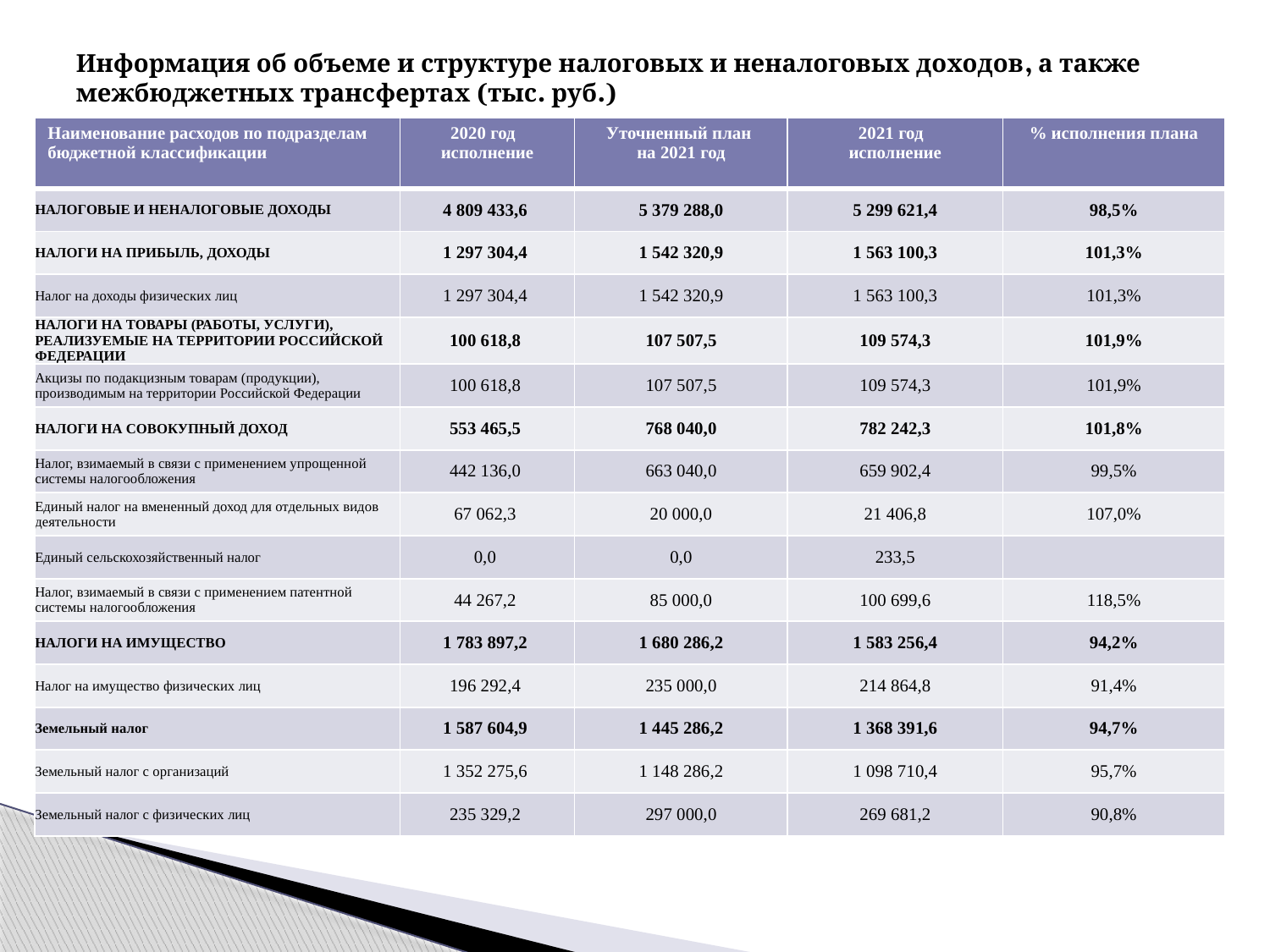

# Информация об объеме и структуре налоговых и неналоговых доходов, а также межбюджетных трансфертах (тыс. руб.)
| Наименование расходов по подразделам бюджетной классификации | 2020 год исполнение | Уточненный план на 2021 год | 2021 год исполнение | % исполнения плана |
| --- | --- | --- | --- | --- |
| НАЛОГОВЫЕ И НЕНАЛОГОВЫЕ ДОХОДЫ | 4 809 433,6 | 5 379 288,0 | 5 299 621,4 | 98,5% |
| НАЛОГИ НА ПРИБЫЛЬ, ДОХОДЫ | 1 297 304,4 | 1 542 320,9 | 1 563 100,3 | 101,3% |
| Налог на доходы физических лиц | 1 297 304,4 | 1 542 320,9 | 1 563 100,3 | 101,3% |
| НАЛОГИ НА ТОВАРЫ (РАБОТЫ, УСЛУГИ), РЕАЛИЗУЕМЫЕ НА ТЕРРИТОРИИ РОССИЙСКОЙ ФЕДЕРАЦИИ | 100 618,8 | 107 507,5 | 109 574,3 | 101,9% |
| Акцизы по подакцизным товарам (продукции), производимым на территории Российской Федерации | 100 618,8 | 107 507,5 | 109 574,3 | 101,9% |
| НАЛОГИ НА СОВОКУПНЫЙ ДОХОД | 553 465,5 | 768 040,0 | 782 242,3 | 101,8% |
| Налог, взимаемый в связи с применением упрощенной системы налогообложения | 442 136,0 | 663 040,0 | 659 902,4 | 99,5% |
| Единый налог на вмененный доход для отдельных видов деятельности | 67 062,3 | 20 000,0 | 21 406,8 | 107,0% |
| Единый сельскохозяйственный налог | 0,0 | 0,0 | 233,5 |  |
| Налог, взимаемый в связи с применением патентной системы налогообложения | 44 267,2 | 85 000,0 | 100 699,6 | 118,5% |
| НАЛОГИ НА ИМУЩЕСТВО | 1 783 897,2 | 1 680 286,2 | 1 583 256,4 | 94,2% |
| Налог на имущество физических лиц | 196 292,4 | 235 000,0 | 214 864,8 | 91,4% |
| Земельный налог | 1 587 604,9 | 1 445 286,2 | 1 368 391,6 | 94,7% |
| Земельный налог с организаций | 1 352 275,6 | 1 148 286,2 | 1 098 710,4 | 95,7% |
| Земельный налог с физических лиц | 235 329,2 | 297 000,0 | 269 681,2 | 90,8% |